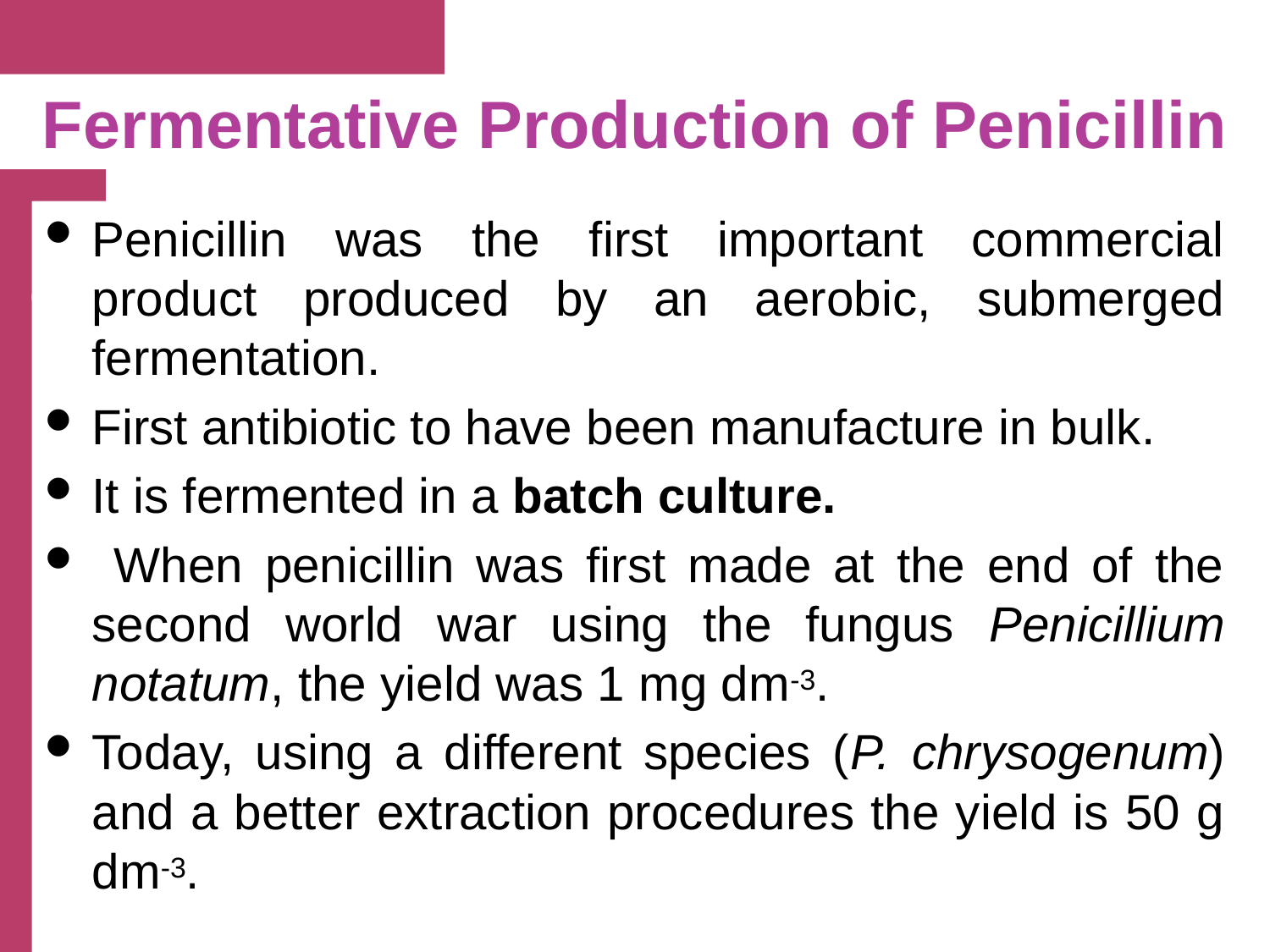

# Fermentative Production of Penicillin
Penicillin was the first important commercial product produced by an aerobic, submerged fermentation.
First antibiotic to have been manufacture in bulk.
It is fermented in a batch culture.
 When penicillin was first made at the end of the second world war using the fungus Penicillium notatum, the yield was 1 mg dm-3.
Today, using a different species (P. chrysogenum) and a better extraction procedures the yield is 50 g dm-3.